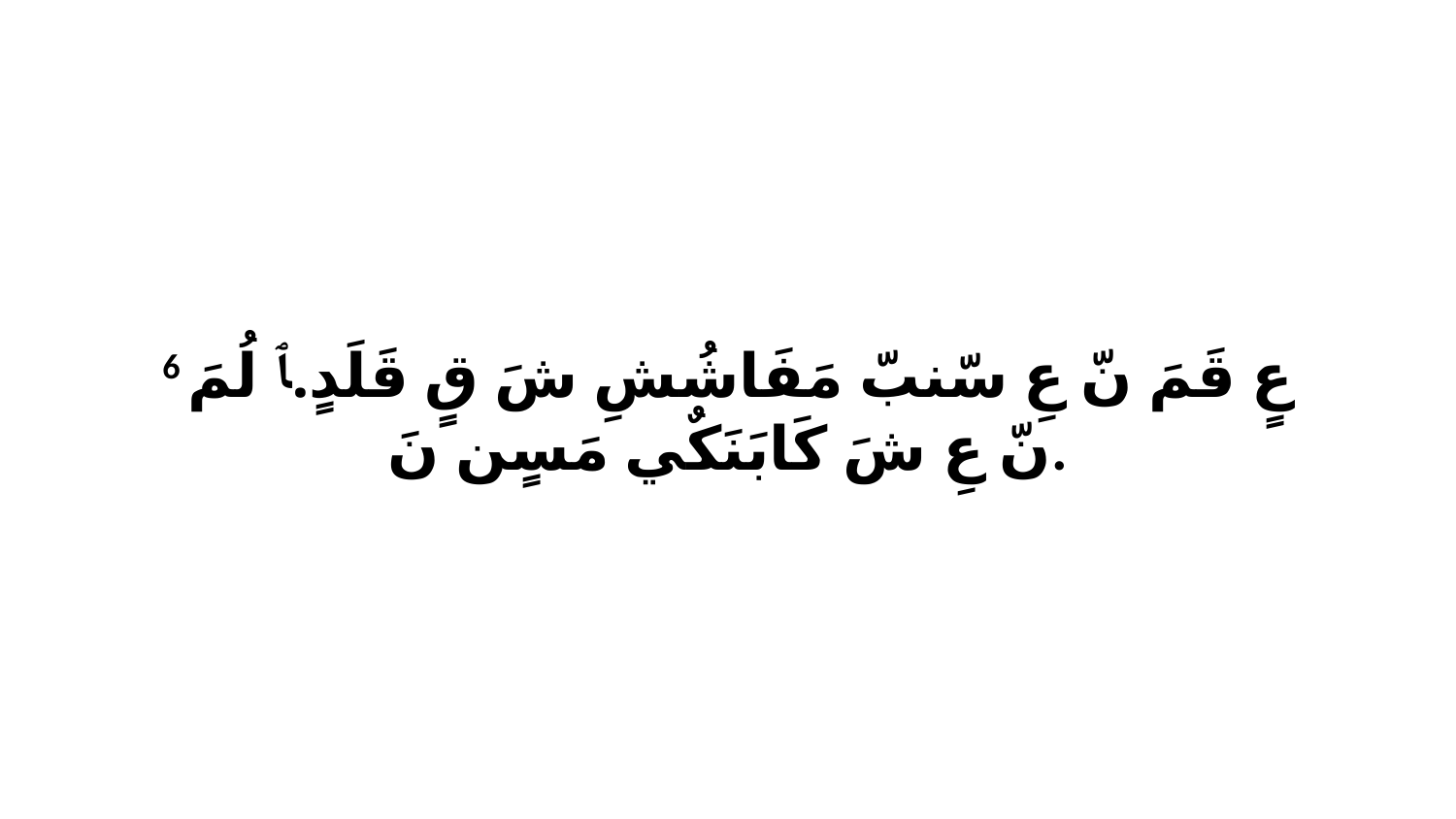

6 عٍ قَمَ نّ عِ سّنبّ مَفَاشُشِ شَ قٍ قَلَدٍ.ﭑ لُمَ نّ عِ شَ كَابَنَكٌي مَسٍن نَ.